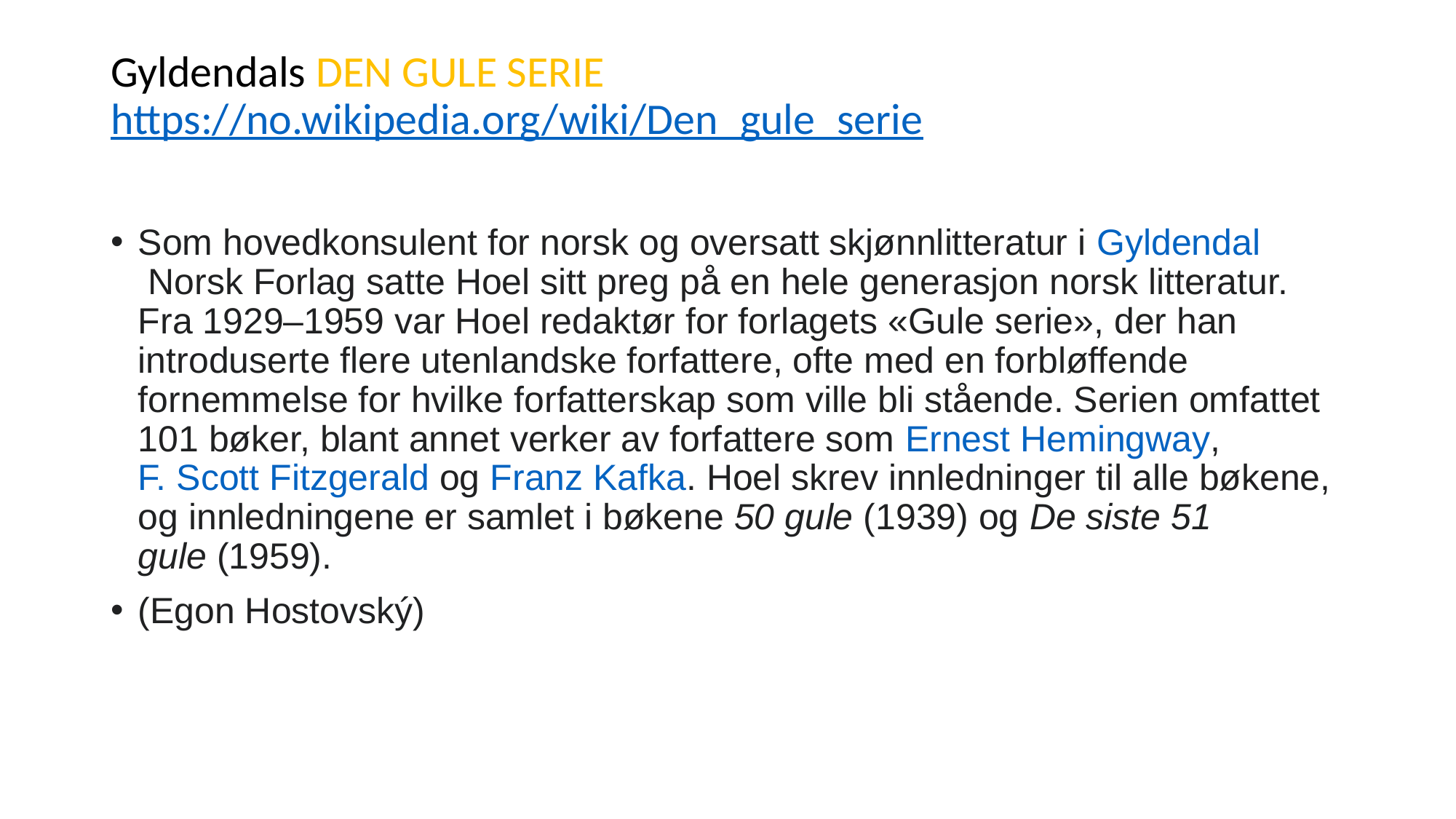

# Gyldendals DEN GULE SERIE https://no.wikipedia.org/wiki/Den_gule_serie
Som hovedkonsulent for norsk og oversatt skjønnlitteratur i Gyldendal Norsk Forlag satte Hoel sitt preg på en hele generasjon norsk litteratur. Fra 1929–1959 var Hoel redaktør for forlagets «Gule serie», der han introduserte flere utenlandske forfattere, ofte med en forbløffende fornemmelse for hvilke forfatterskap som ville bli stående. Serien omfattet 101 bøker, blant annet verker av forfattere som Ernest Hemingway, F. Scott Fitzgerald og Franz Kafka. Hoel skrev innledninger til alle bøkene, og innledningene er samlet i bøkene 50 gule (1939) og De siste 51 gule (1959).
(Egon Hostovský)